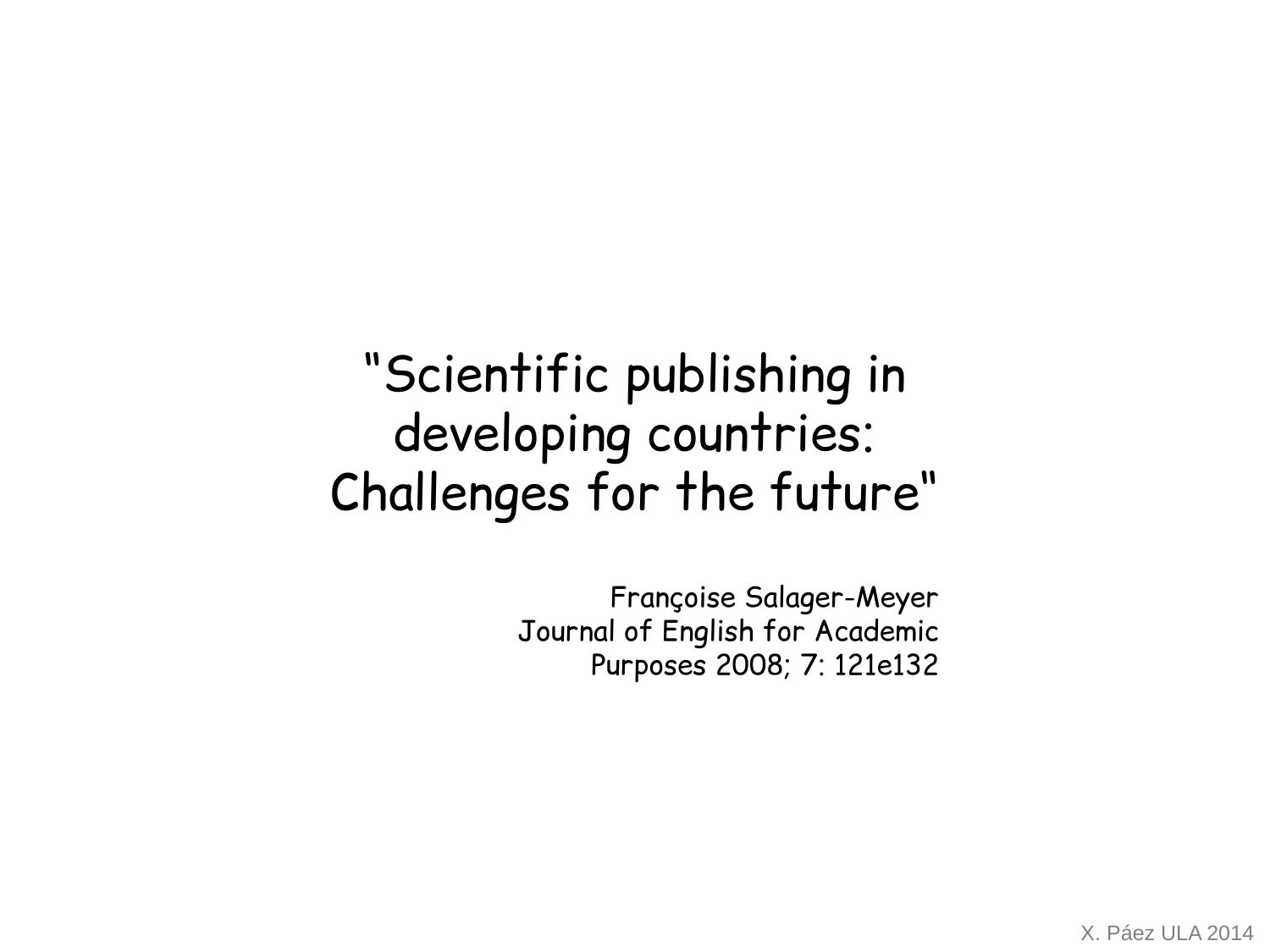

“Scientific publishing in developing countries: Challenges for the future“
Françoise Salager-Meyer
Journal of English for Academic Purposes 2008; 7: 121e132
X. Páez ULA 2014